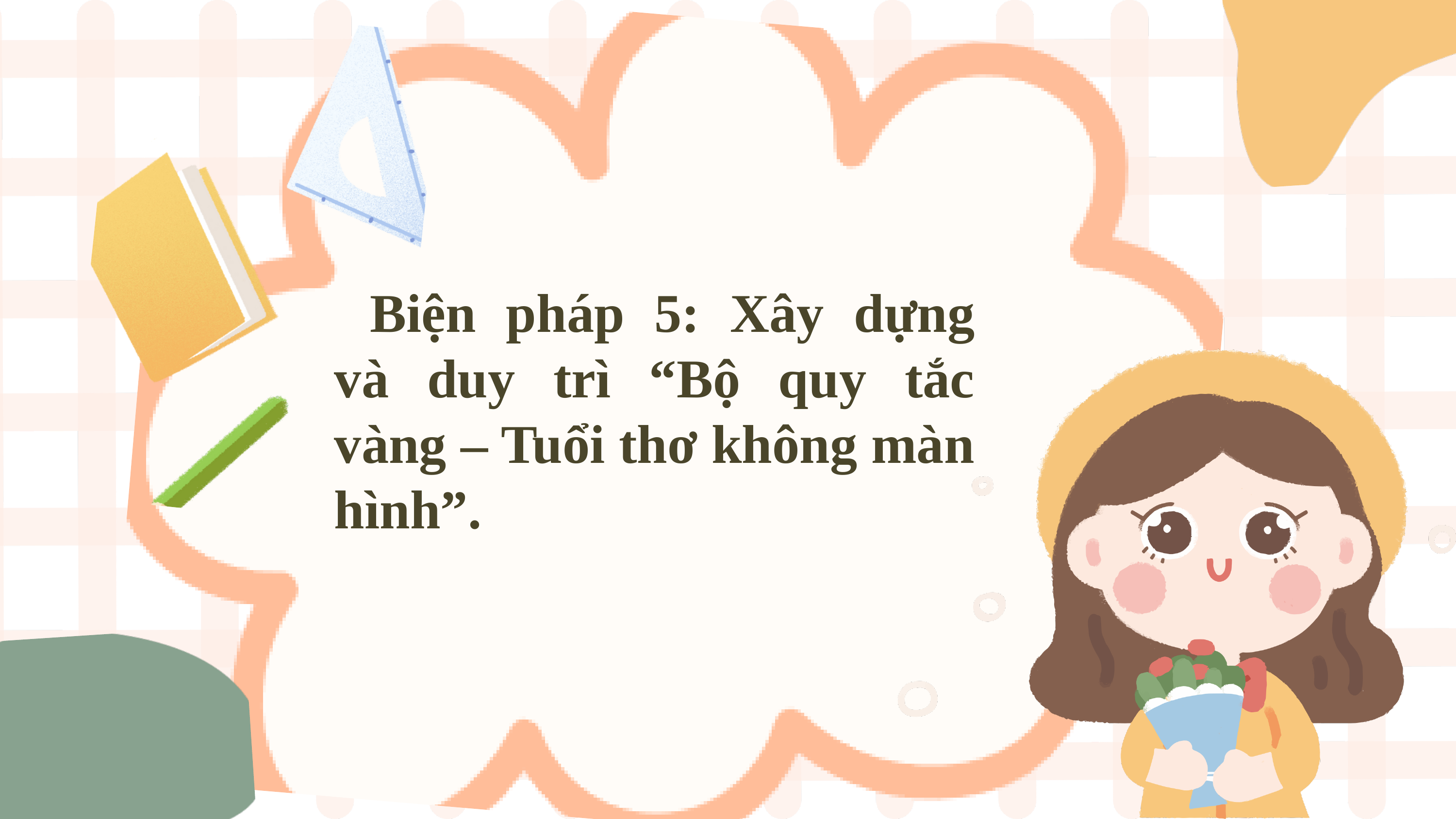

Biện pháp 5: Xây dựng và duy trì “Bộ quy tắc vàng – Tuổi thơ không màn hình”.